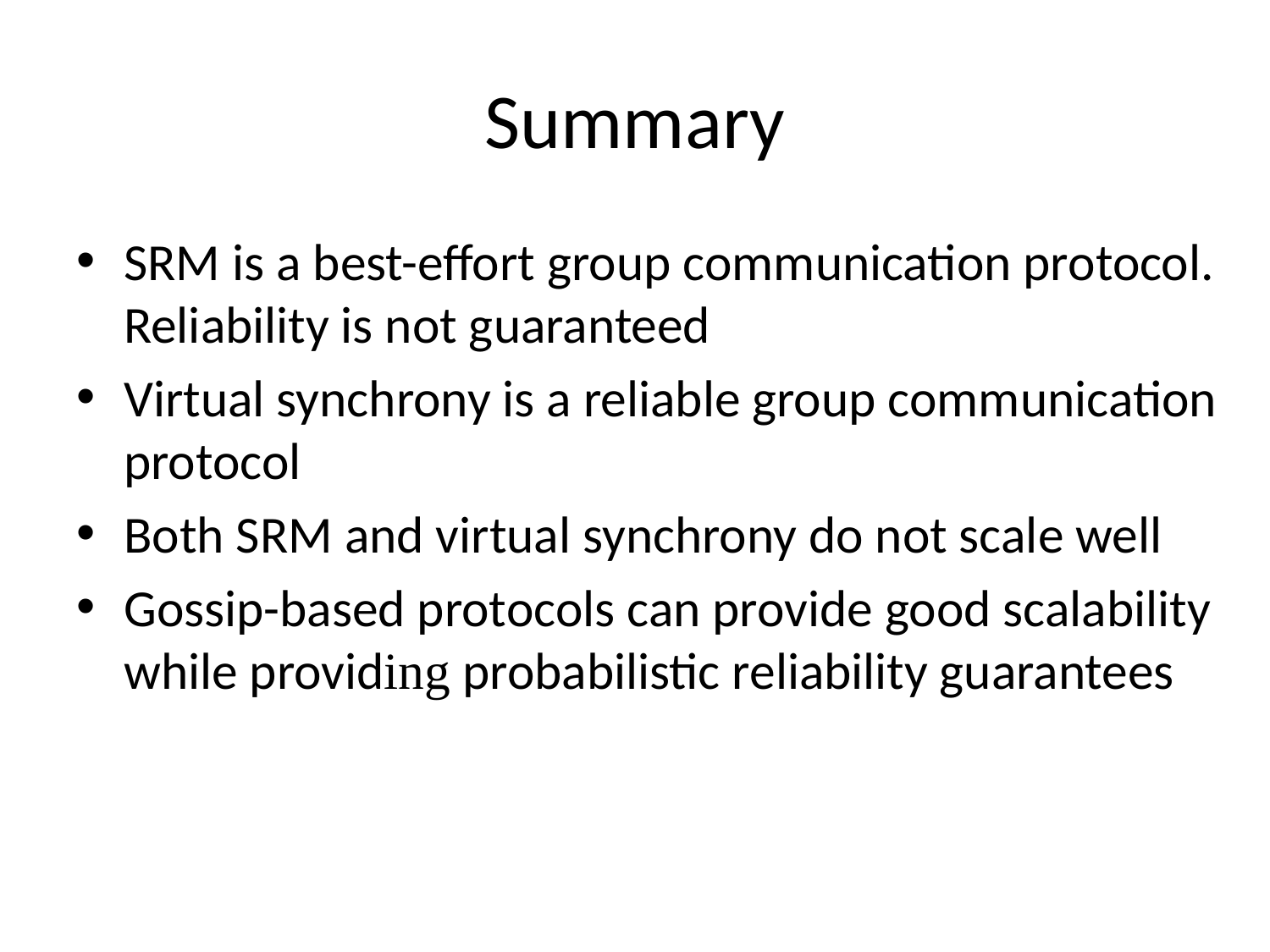

# Summary
SRM is a best-effort group communication protocol. Reliability is not guaranteed
Virtual synchrony is a reliable group communication protocol
Both SRM and virtual synchrony do not scale well
Gossip-based protocols can provide good scalability while providing probabilistic reliability guarantees